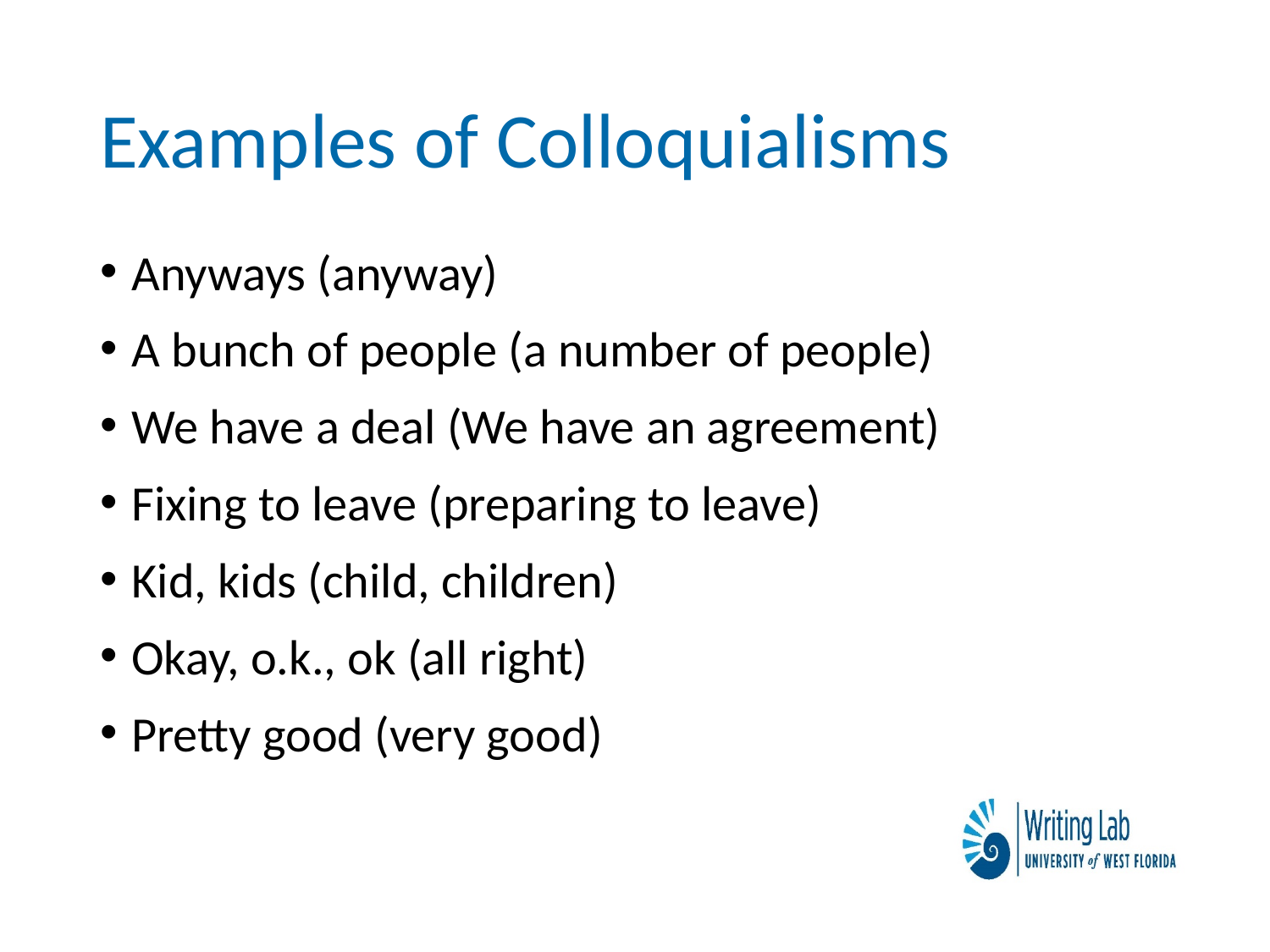

# Examples of Colloquialisms
Anyways (anyway)
A bunch of people (a number of people)
We have a deal (We have an agreement)
Fixing to leave (preparing to leave)
Kid, kids (child, children)
Okay, o.k., ok (all right)
Pretty good (very good)